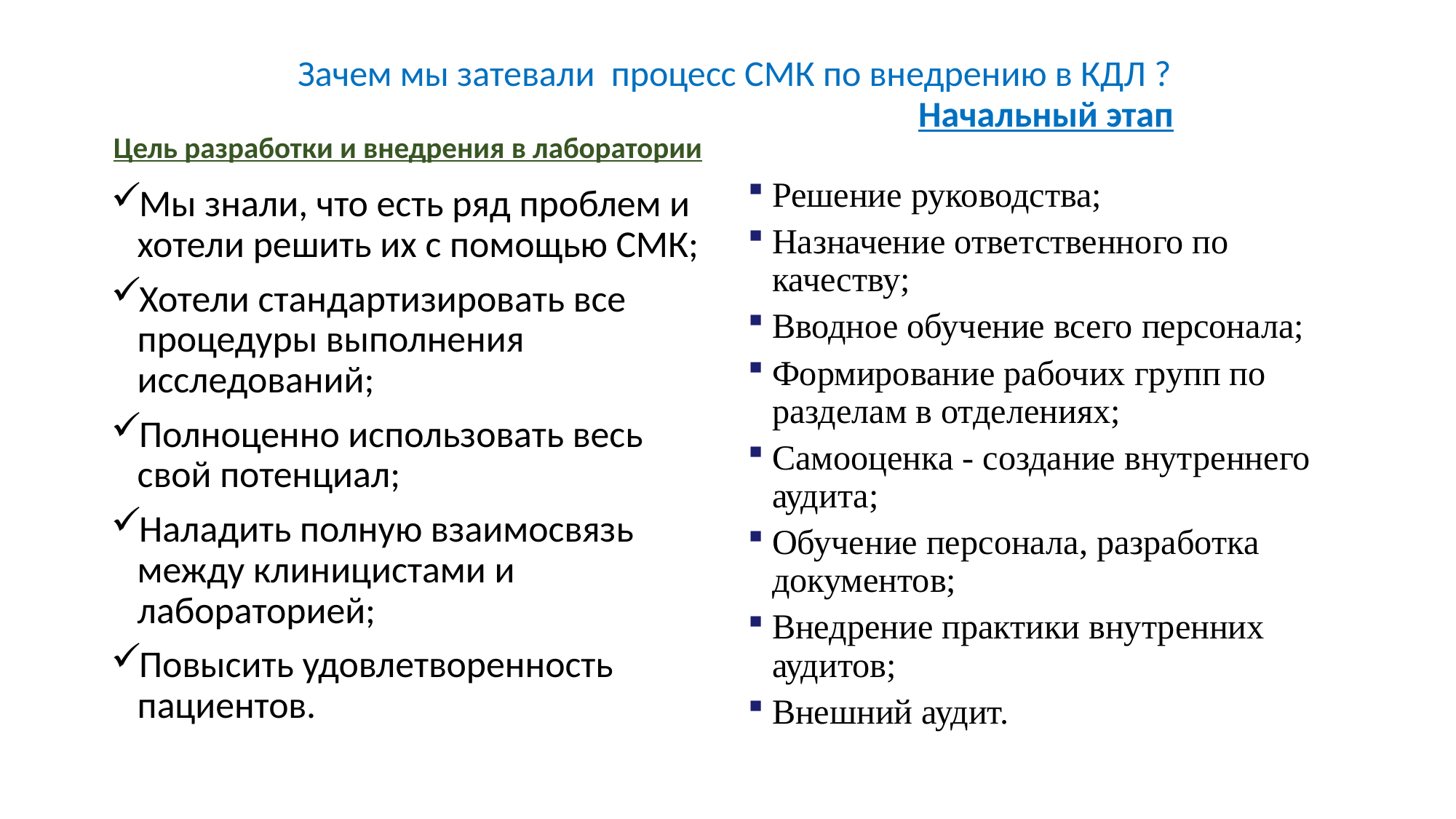

# Зачем мы затевали  процесс СМК по внедрению в КДЛ ?
Цель разработки и внедрения в лаборатории
Начальный этап

Решение руководства;
Назначение ответственного по качеству;
Вводное обучение всего персонала;
Формирование рабочих групп по разделам в отделениях;
Самооценка - создание внутреннего аудита;
Обучение персонала, разработка документов;
Внедрение практики внутренних аудитов;
Внешний аудит.

Мы знали, что есть ряд проблем и хотели решить их с помощью СМК;
Хотели стандартизировать все процедуры выполнения исследований;
Полноценно использовать весь свой потенциал;
Наладить полную взаимосвязь между клиницистами и лабораторией;
Повысить удовлетворенность пациентов.